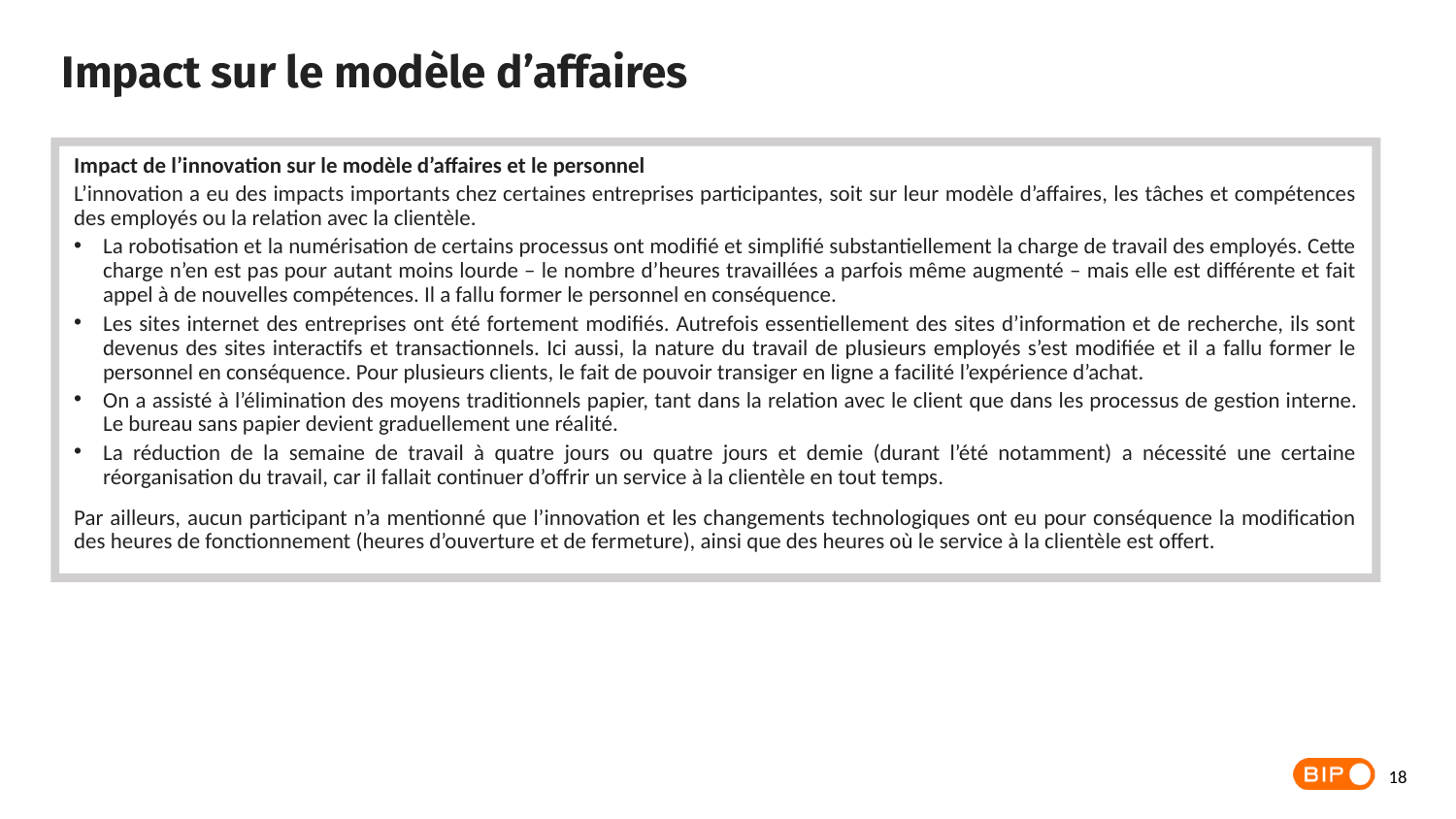

Impact sur le modèle d’affaires
Impact de l’innovation sur le modèle d’affaires et le personnel
L’innovation a eu des impacts importants chez certaines entreprises participantes, soit sur leur modèle d’affaires, les tâches et compétences des employés ou la relation avec la clientèle.
La robotisation et la numérisation de certains processus ont modifié et simplifié substantiellement la charge de travail des employés. Cette charge n’en est pas pour autant moins lourde – le nombre d’heures travaillées a parfois même augmenté – mais elle est différente et fait appel à de nouvelles compétences. Il a fallu former le personnel en conséquence.
Les sites internet des entreprises ont été fortement modifiés. Autrefois essentiellement des sites d’information et de recherche, ils sont devenus des sites interactifs et transactionnels. Ici aussi, la nature du travail de plusieurs employés s’est modifiée et il a fallu former le personnel en conséquence. Pour plusieurs clients, le fait de pouvoir transiger en ligne a facilité l’expérience d’achat.
On a assisté à l’élimination des moyens traditionnels papier, tant dans la relation avec le client que dans les processus de gestion interne. Le bureau sans papier devient graduellement une réalité.
La réduction de la semaine de travail à quatre jours ou quatre jours et demie (durant l’été notamment) a nécessité une certaine réorganisation du travail, car il fallait continuer d’offrir un service à la clientèle en tout temps.
Par ailleurs, aucun participant n’a mentionné que l’innovation et les changements technologiques ont eu pour conséquence la modification des heures de fonctionnement (heures d’ouverture et de fermeture), ainsi que des heures où le service à la clientèle est offert.
18